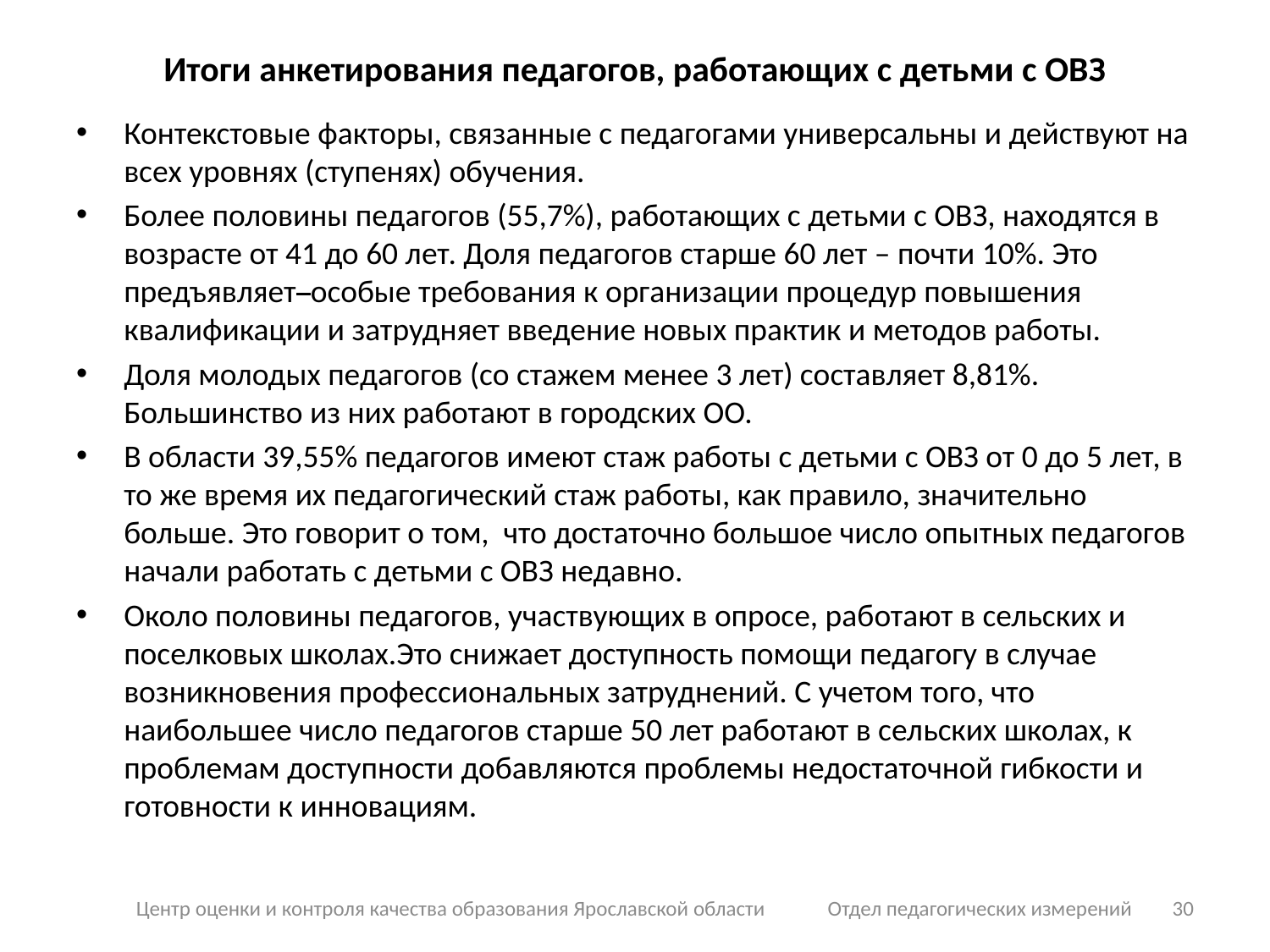

# Итоги анкетирования педагогов, работающих с детьми с ОВЗ
Контекстовые факторы, связанные с педагогами универсальны и действуют на всех уровнях (ступенях) обучения.
Более половины педагогов (55,7%), работающих с детьми с ОВЗ, находятся в возрасте от 41 до 60 лет. Доля педагогов старше 60 лет – почти 10%. Это предъявляет  особые требования к организации процедур повышения квалификации и затрудняет введение новых практик и методов работы.
Доля молодых педагогов (со стажем менее 3 лет) составляет 8,81%. Большинство из них работают в городских ОО.
В области 39,55% педагогов имеют стаж работы с детьми с ОВЗ от 0 до 5 лет, в то же время их педагогический стаж работы, как правило, значительно больше. Это говорит о том,  что достаточно большое число опытных педагогов начали работать с детьми с ОВЗ недавно.
Около половины педагогов, участвующих в опросе, работают в сельских и поселковых школах.Это снижает доступность помощи педагогу в случае возникновения профессиональных затруднений. С учетом того, что наибольшее число педагогов старше 50 лет работают в сельских школах, к проблемам доступности добавляются проблемы недостаточной гибкости и готовности к инновациям.

Центр оценки и контроля качества образования Ярославской области             Отдел педагогических измерений
30